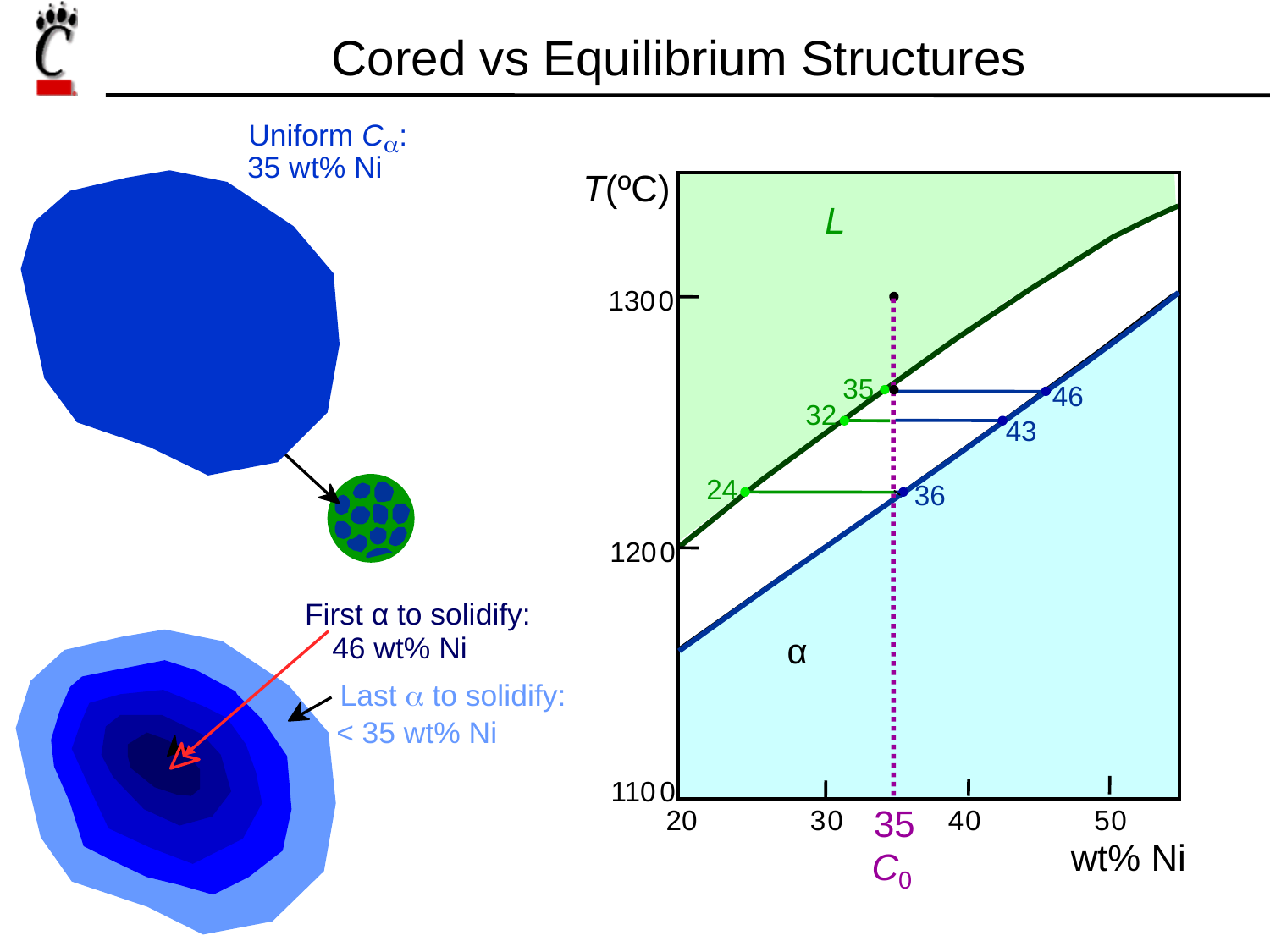

Cored vs Equilibrium Structures
 Uniform Cα:
 35 wt% Ni

T(ºC)

L

130
0

35
46

32
43

24
36

120
0

 First α to solidify:
46 wt% Ni

α

 Last α to solidify:

< 35 wt% Ni

110
0

35
20
3
0
4
0
5
0
wt% Ni
C0